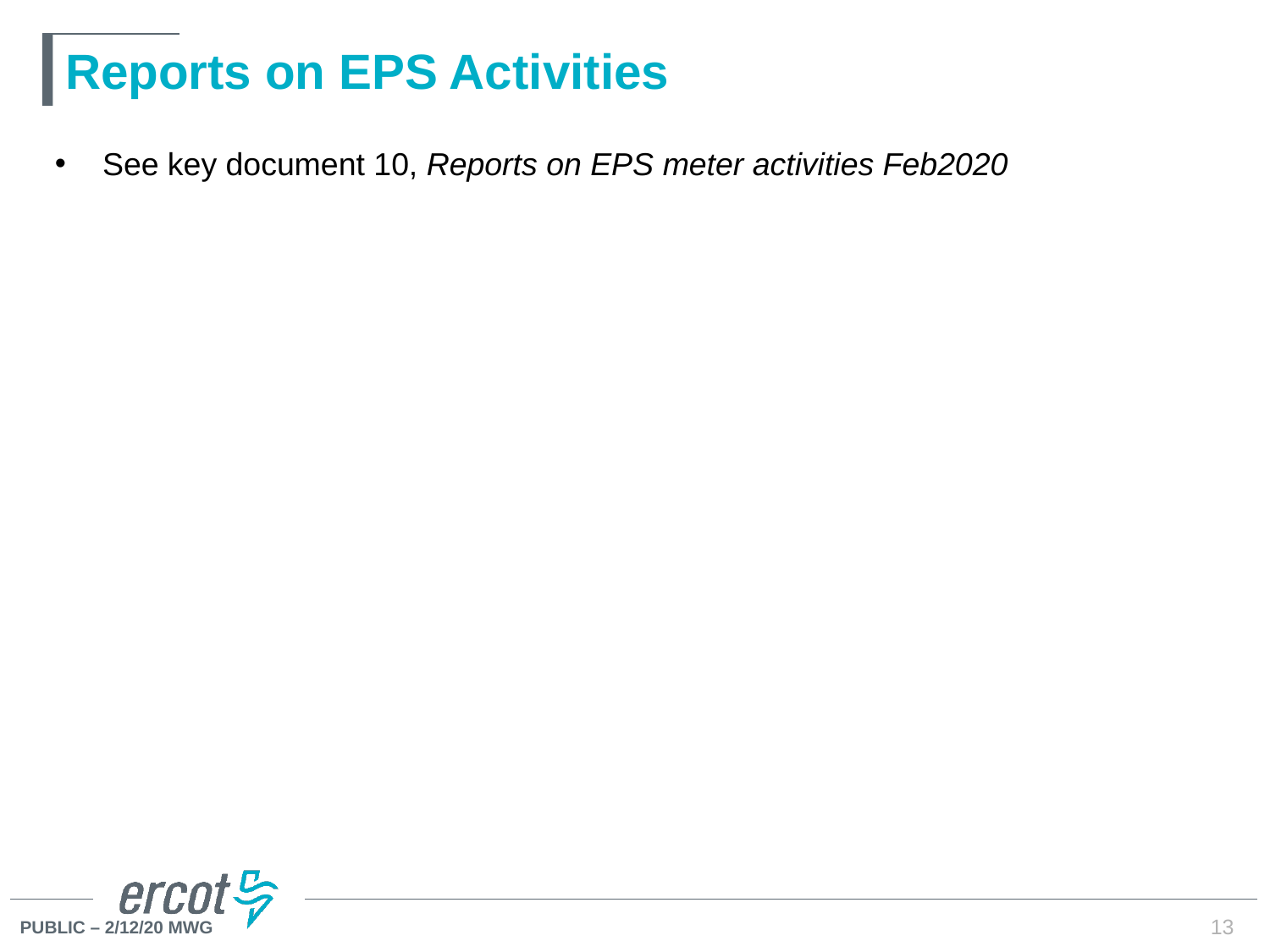

# Reports on EPS Activities
See key document 10, Reports on EPS meter activities Feb2020

13